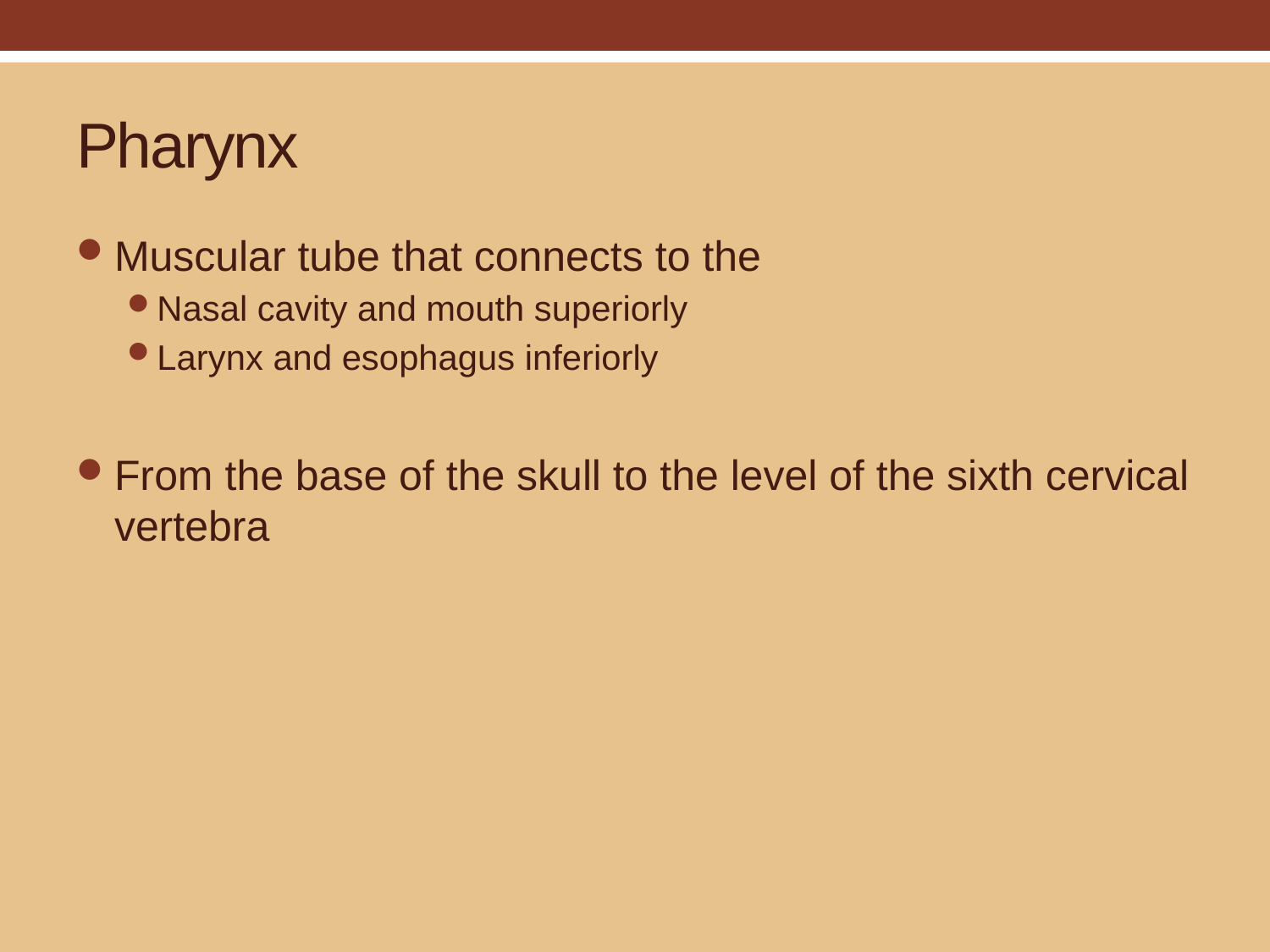

# Pharynx
Muscular tube that connects to the
Nasal cavity and mouth superiorly
Larynx and esophagus inferiorly

From the base of the skull to the level of the sixth cervical vertebra